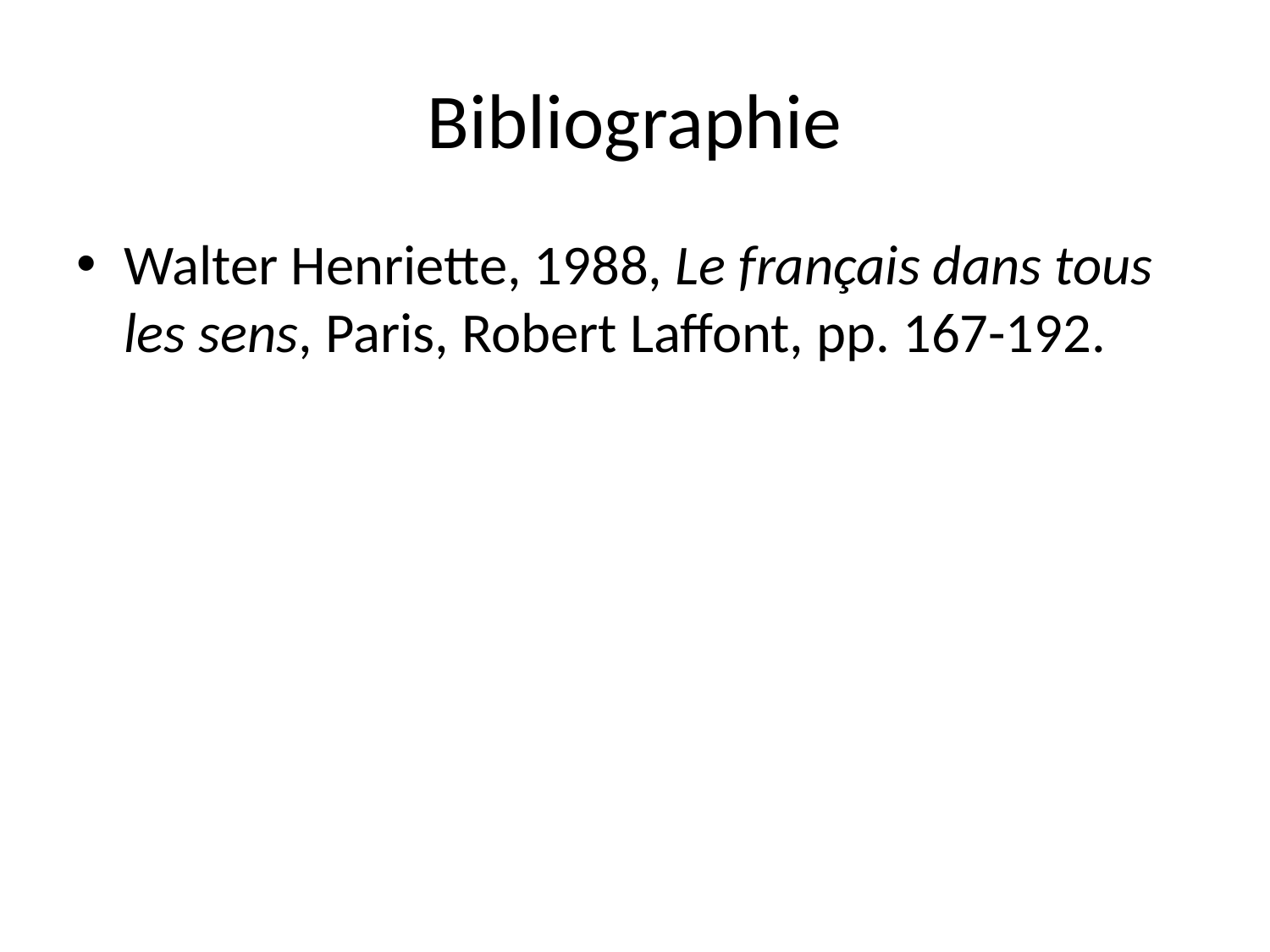

# Bibliographie
Walter Henriette, 1988, Le français dans tous les sens, Paris, Robert Laffont, pp. 167-192.